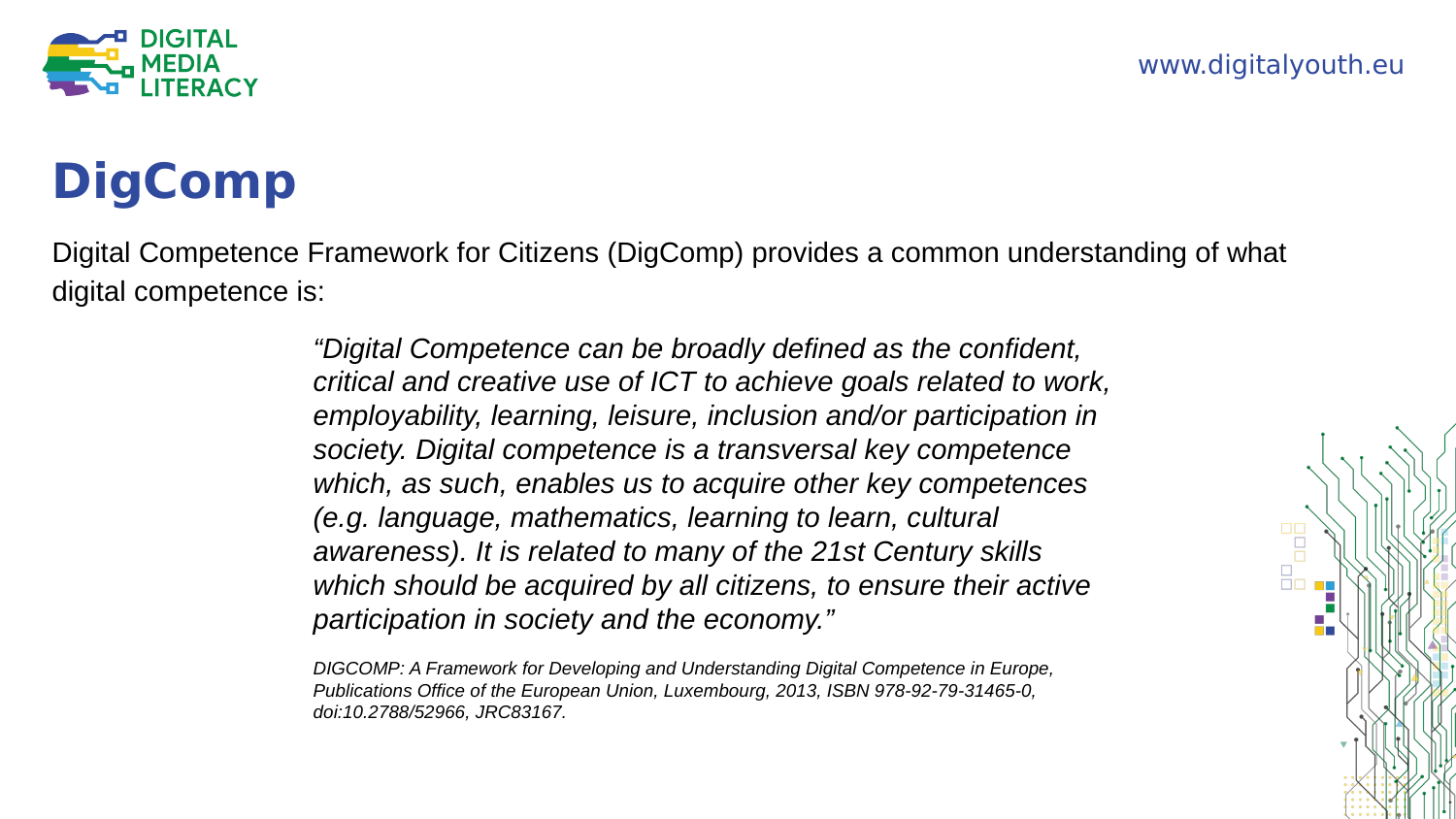

DigComp
Digital Competence Framework for Citizens (DigComp) provides a common understanding of what digital competence is:
“Digital Competence can be broadly defined as the confident, critical and creative use of ICT to achieve goals related to work, employability, learning, leisure, inclusion and/or participation in society. Digital competence is a transversal key competence which, as such, enables us to acquire other key competences (e.g. language, mathematics, learning to learn, cultural awareness). It is related to many of the 21st Century skills which should be acquired by all citizens, to ensure their active participation in society and the economy.”

DIGCOMP: A Framework for Developing and Understanding Digital Competence in Europe, Publications Office of the European Union, Luxembourg, 2013, ISBN 978-92-79-31465-0, doi:10.2788/52966, JRC83167.